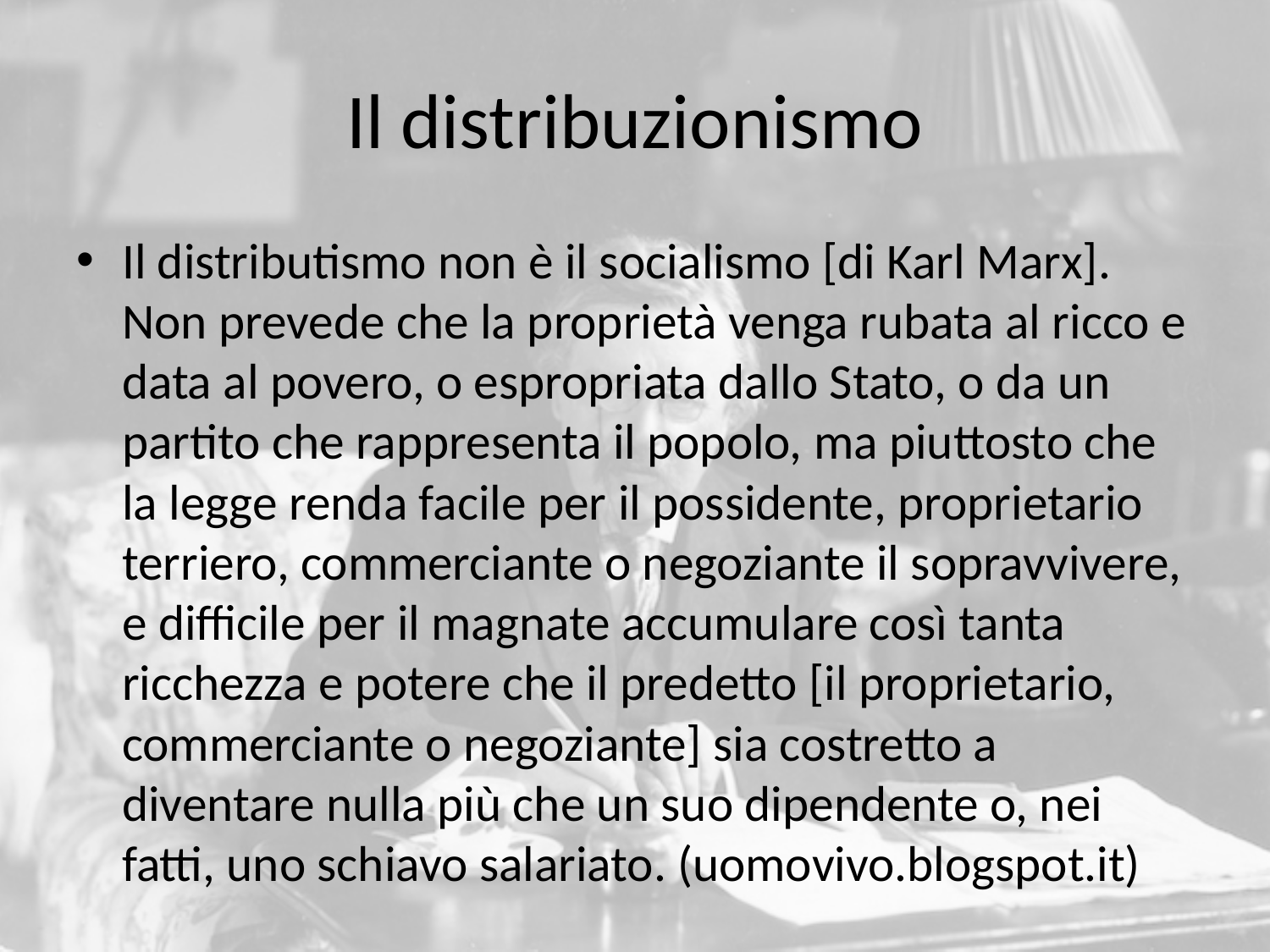

# Il distribuzionismo
Il distributismo non è il socialismo [di Karl Marx]. Non prevede che la proprietà venga rubata al ricco e data al povero, o espropriata dallo Stato, o da un partito che rappresenta il popolo, ma piuttosto che la legge renda facile per il possidente, proprietario terriero, commerciante o negoziante il sopravvivere, e difficile per il magnate accumulare così tanta ricchezza e potere che il predetto [il proprietario, commerciante o negoziante] sia costretto a diventare nulla più che un suo dipendente o, nei fatti, uno schiavo salariato. (uomovivo.blogspot.it)